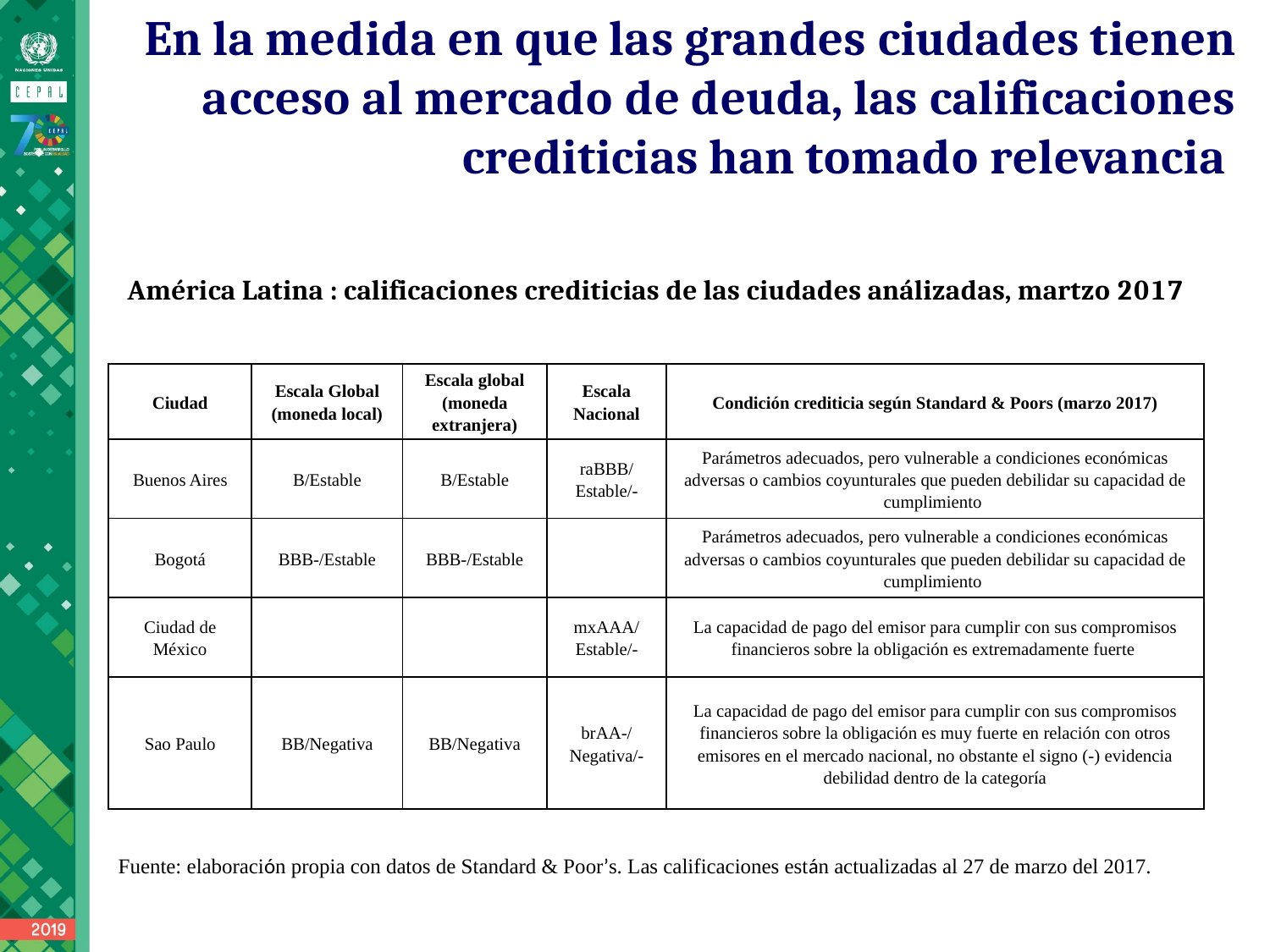

En la medida en que las grandes ciudades tienen acceso al mercado de deuda, las calificaciones crediticias han tomado relevancia
América Latina : calificaciones crediticias de las ciudades análizadas, martzo 2017
| Ciudad | Escala Global (moneda local) | Escala global (moneda extranjera) | Escala Nacional | Condición crediticia según Standard & Poors (marzo 2017) |
| --- | --- | --- | --- | --- |
| Buenos Aires | B/Estable | B/Estable | raBBB/Estable/- | Parámetros adecuados, pero vulnerable a condiciones económicas adversas o cambios coyunturales que pueden debilidar su capacidad de cumplimiento |
| Bogotá | BBB-/Estable | BBB-/Estable |  | Parámetros adecuados, pero vulnerable a condiciones económicas adversas o cambios coyunturales que pueden debilidar su capacidad de cumplimiento |
| Ciudad de México |  |  | mxAAA/Estable/- | La capacidad de pago del emisor para cumplir con sus compromisos financieros sobre la obligación es extremadamente fuerte |
| Sao Paulo | BB/Negativa | BB/Negativa | brAA-/Negativa/- | La capacidad de pago del emisor para cumplir con sus compromisos financieros sobre la obligación es muy fuerte en relación con otros emisores en el mercado nacional, no obstante el signo (-) evidencia debilidad dentro de la categoría |
Fuente: elaboración propia con datos de Standard & Poor’s. Las calificaciones están actualizadas al 27 de marzo del 2017.